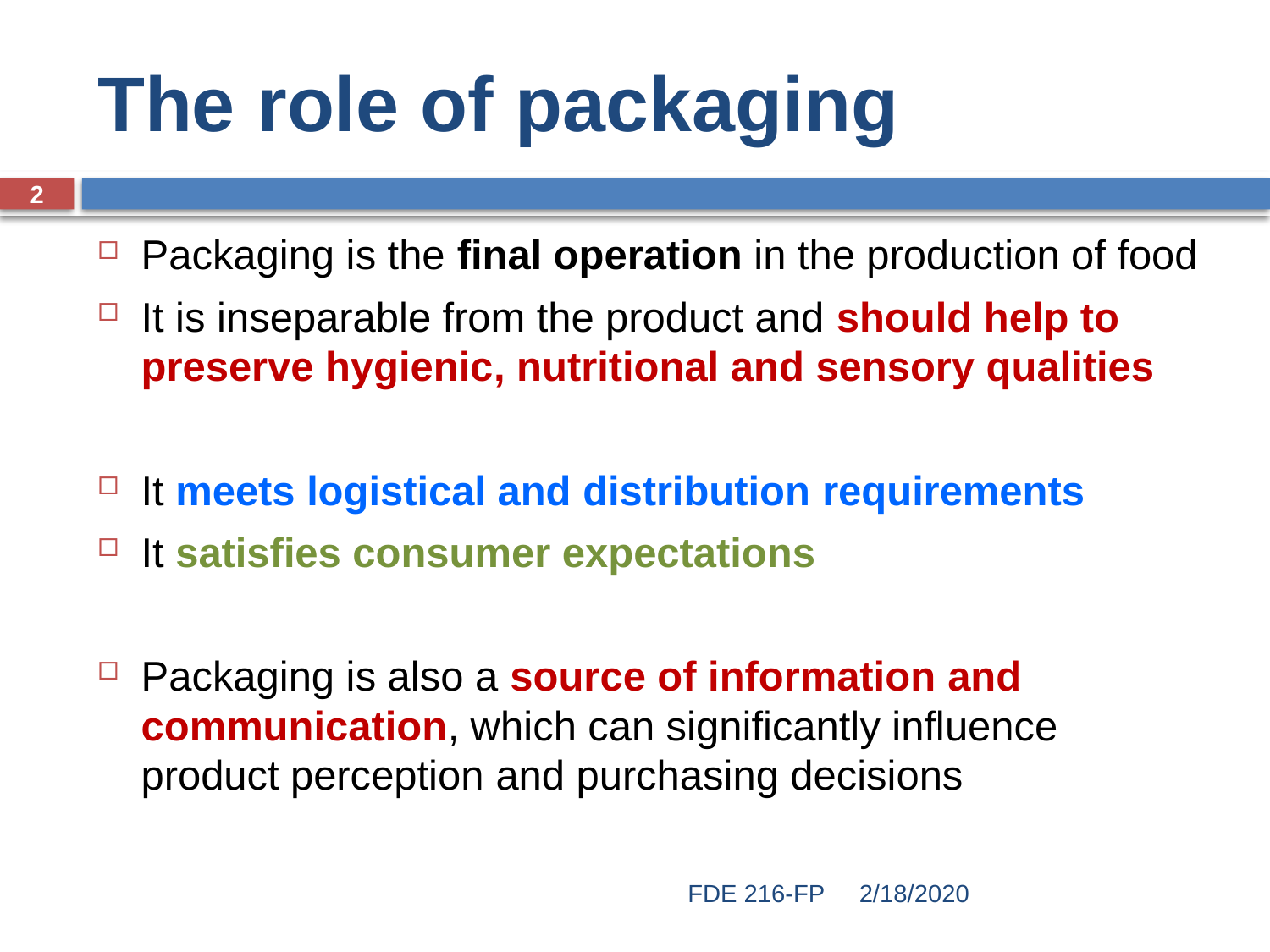

# The role of packaging
2
Packaging is the final operation in the production of food
It is inseparable from the product and should help to preserve hygienic, nutritional and sensory qualities

It meets logistical and distribution requirements
It satisfies consumer expectations

Packaging is also a source of information and communication, which can significantly influence product perception and purchasing decisions
FDE 216-FP
2/18/2020